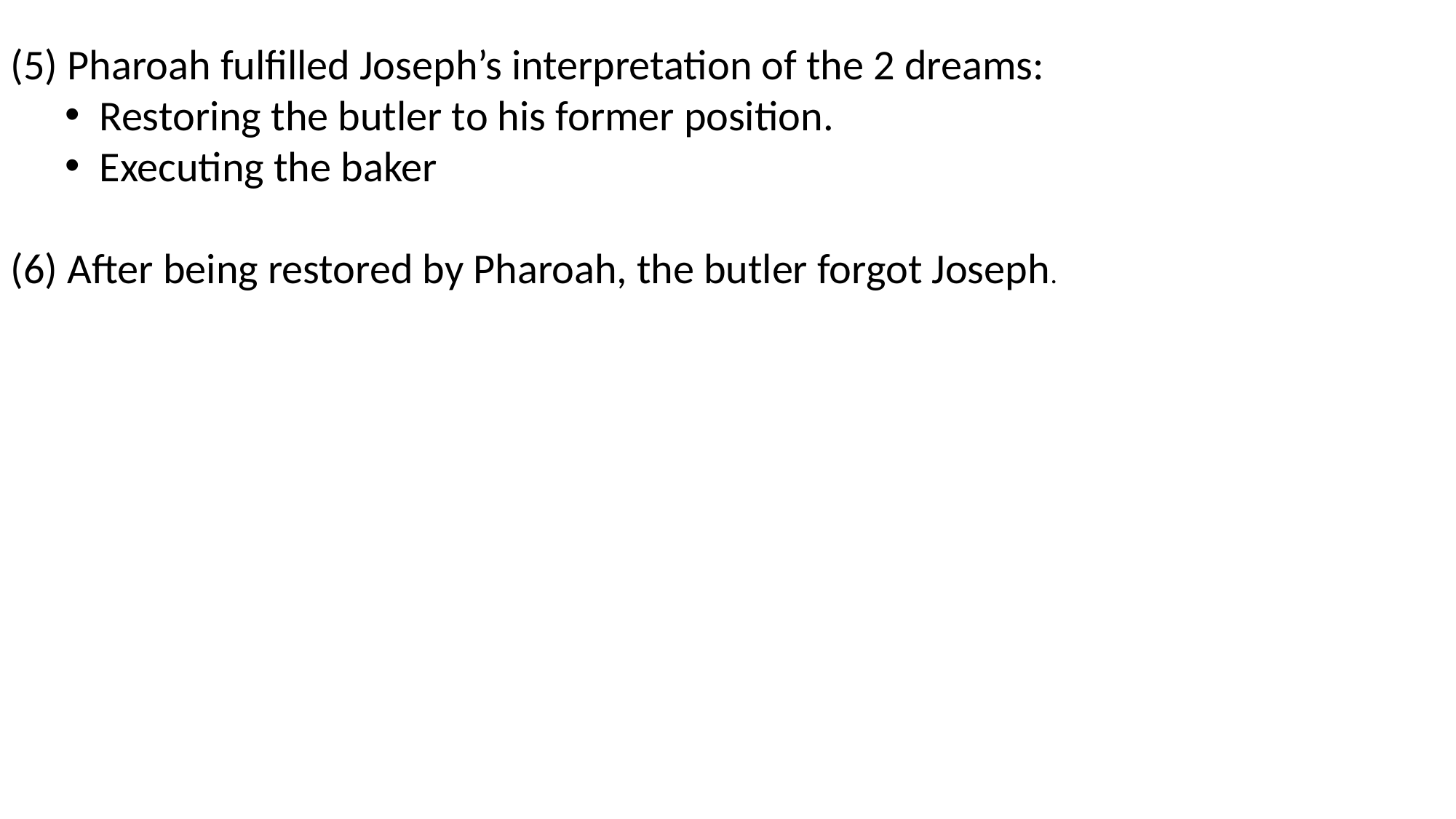

(5) Pharoah fulfilled Joseph’s interpretation of the 2 dreams:
Restoring the butler to his former position.
Executing the baker

(6) After being restored by Pharoah, the butler forgot Joseph.